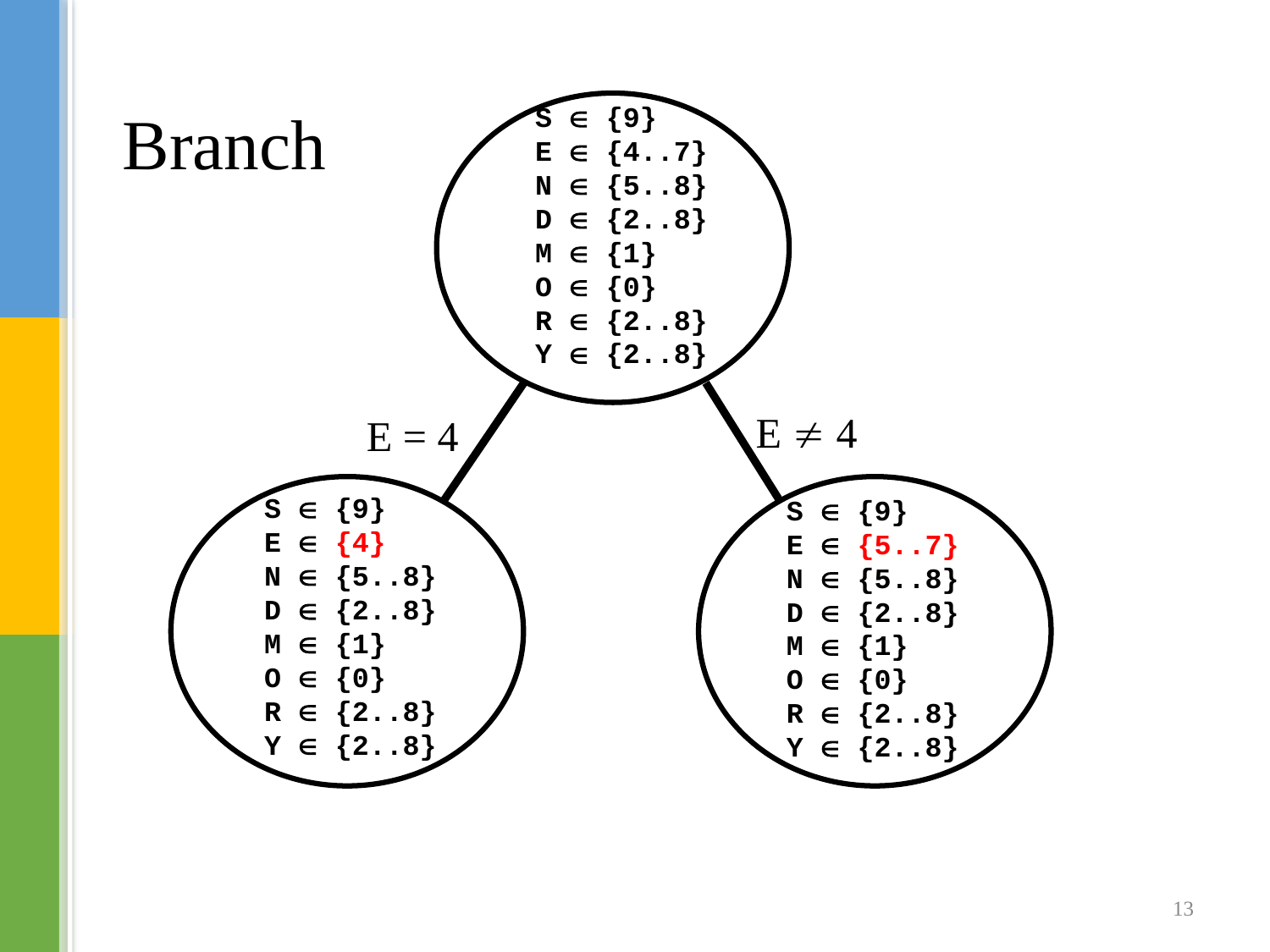

Branch

S ∈ {9}
E ∈ {4..7}
N ∈ {5..8}
D ∈ {2..8}
M ∈ {1}
O ∈ {0}
R ∈ {2..8}
Y ∈ {2..8}

E ≠ 4
E = 4

S ∈ {9}
E ∈ {4}
N ∈ {5..8}
D ∈ {2..8}
M ∈ {1}
O ∈ {0}
R ∈ {2..8}
Y ∈ {2..8}
S ∈ {9}
E ∈ {5..7}
N ∈ {5..8}
D ∈ {2..8}
M ∈ {1}
O ∈ {0}
R ∈ {2..8}
Y ∈ {2..8}
13